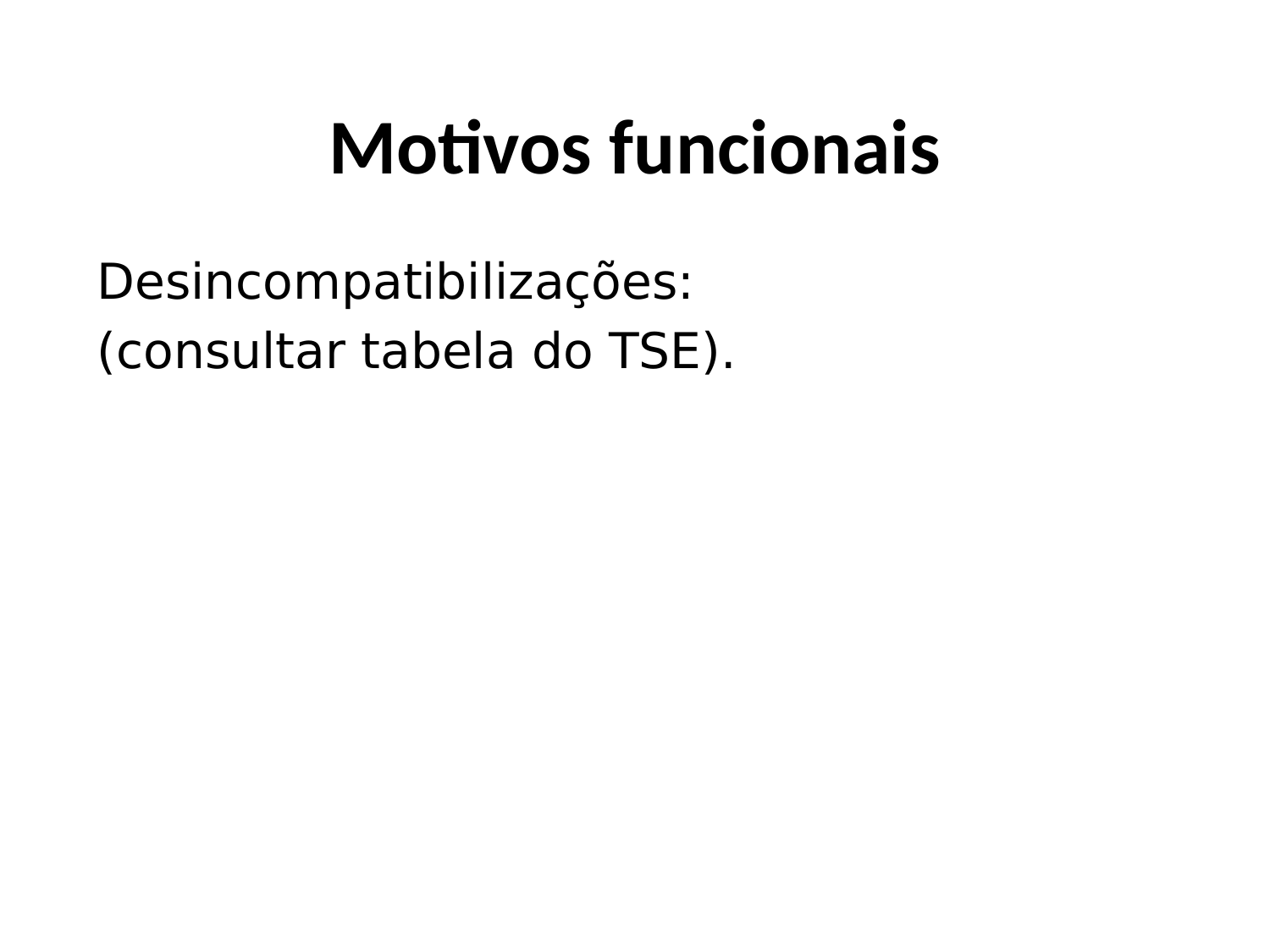

# Motivos funcionais
Desincompatibilizações:
(consultar tabela do TSE).